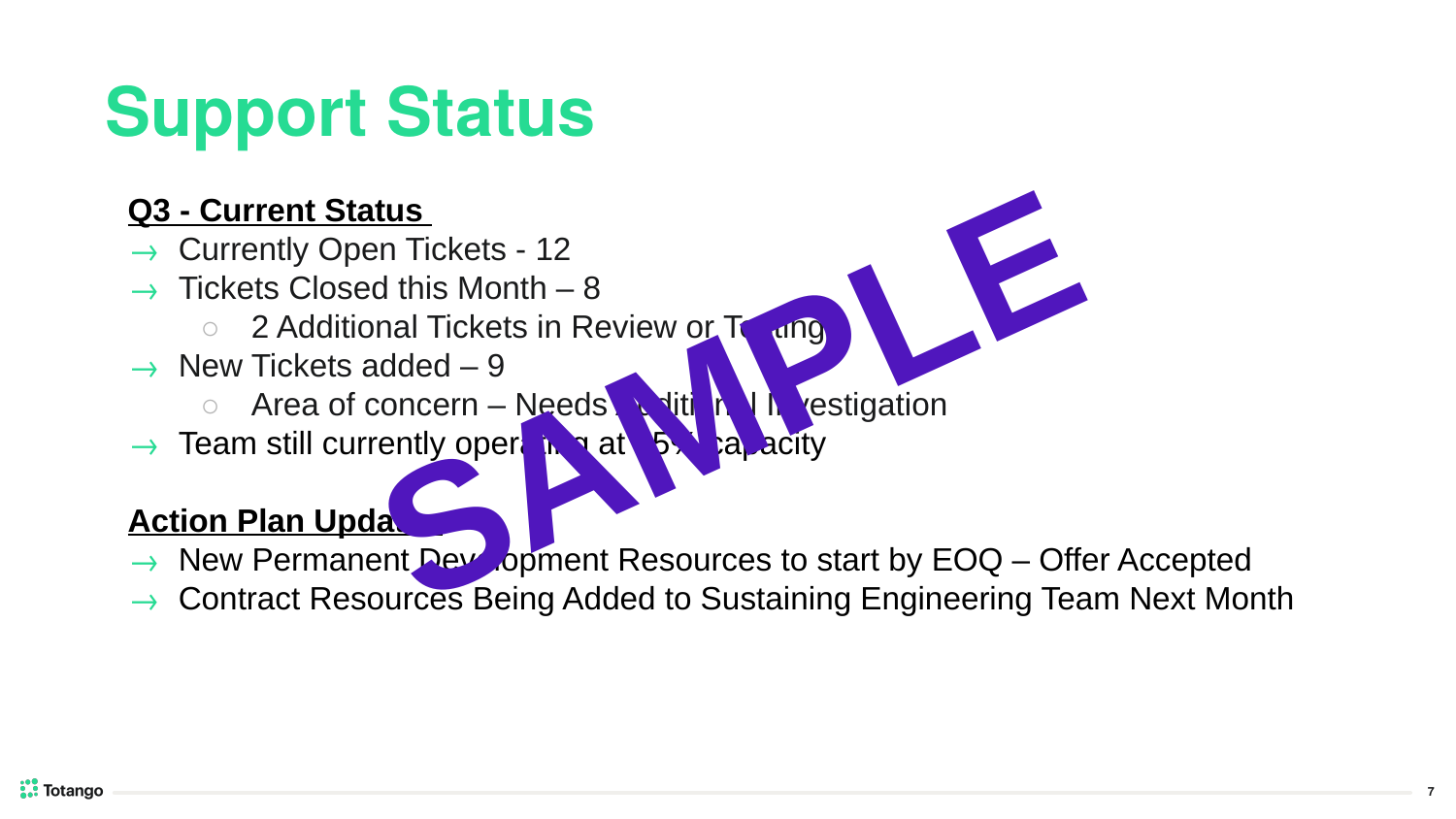

# Support Status
Q3 - Current Status
Currently Open Tickets - 12
Tickets Closed this Month – 8
2 Additional Tickets in Review or Testing
New Tickets added – 9
Area of concern – Needs Additional Investigation
Team still currently operating at 75% capacity

Action Plan Update:
New Permanent Development Resources to start by EOQ – Offer Accepted
Contract Resources Being Added to Sustaining Engineering Team Next Month

SAMPLE